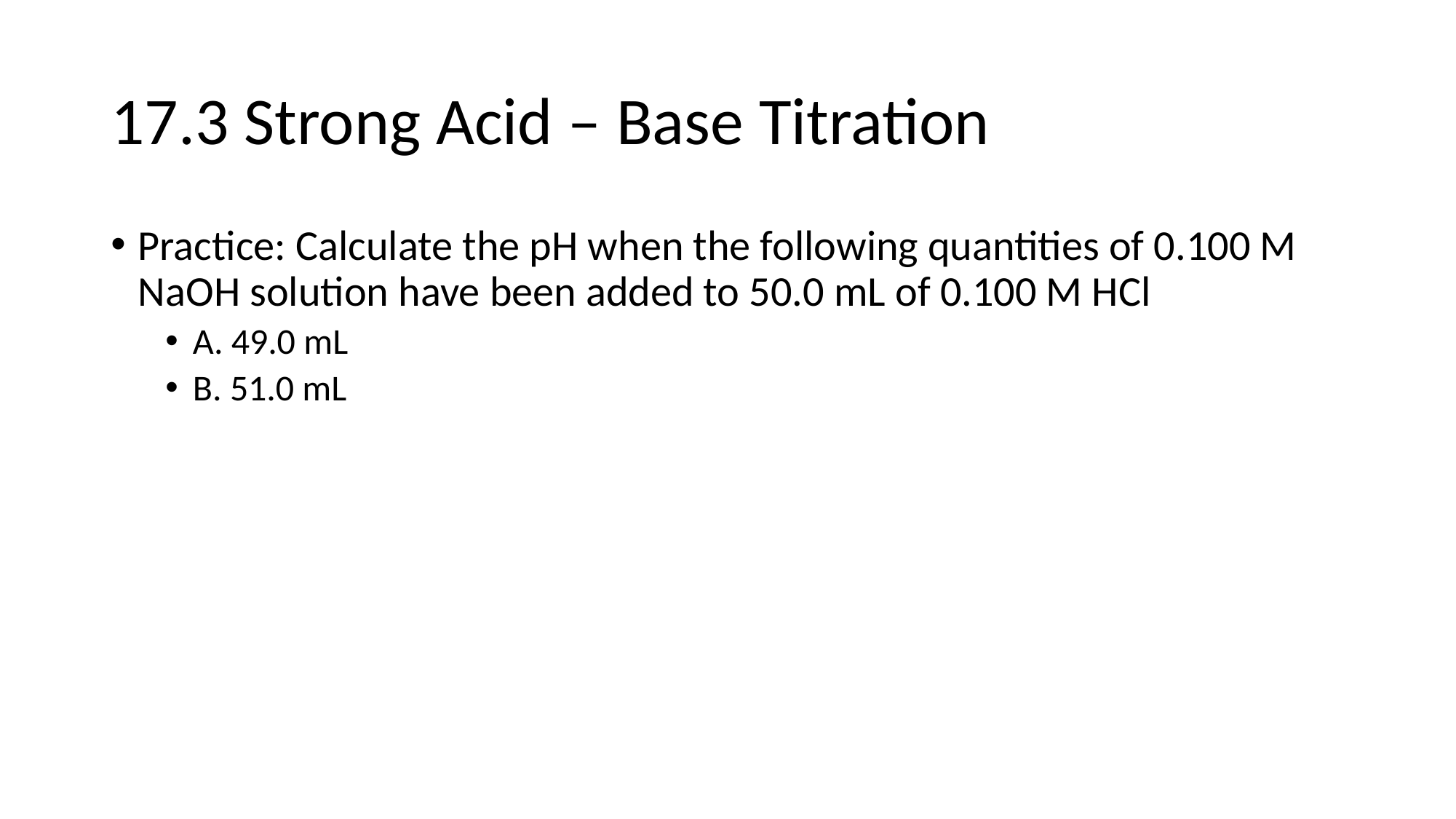

# 17.3 Strong Acid – Base Titration
Practice: Calculate the pH when the following quantities of 0.100 M NaOH solution have been added to 50.0 mL of 0.100 M HCl
A. 49.0 mL
B. 51.0 mL